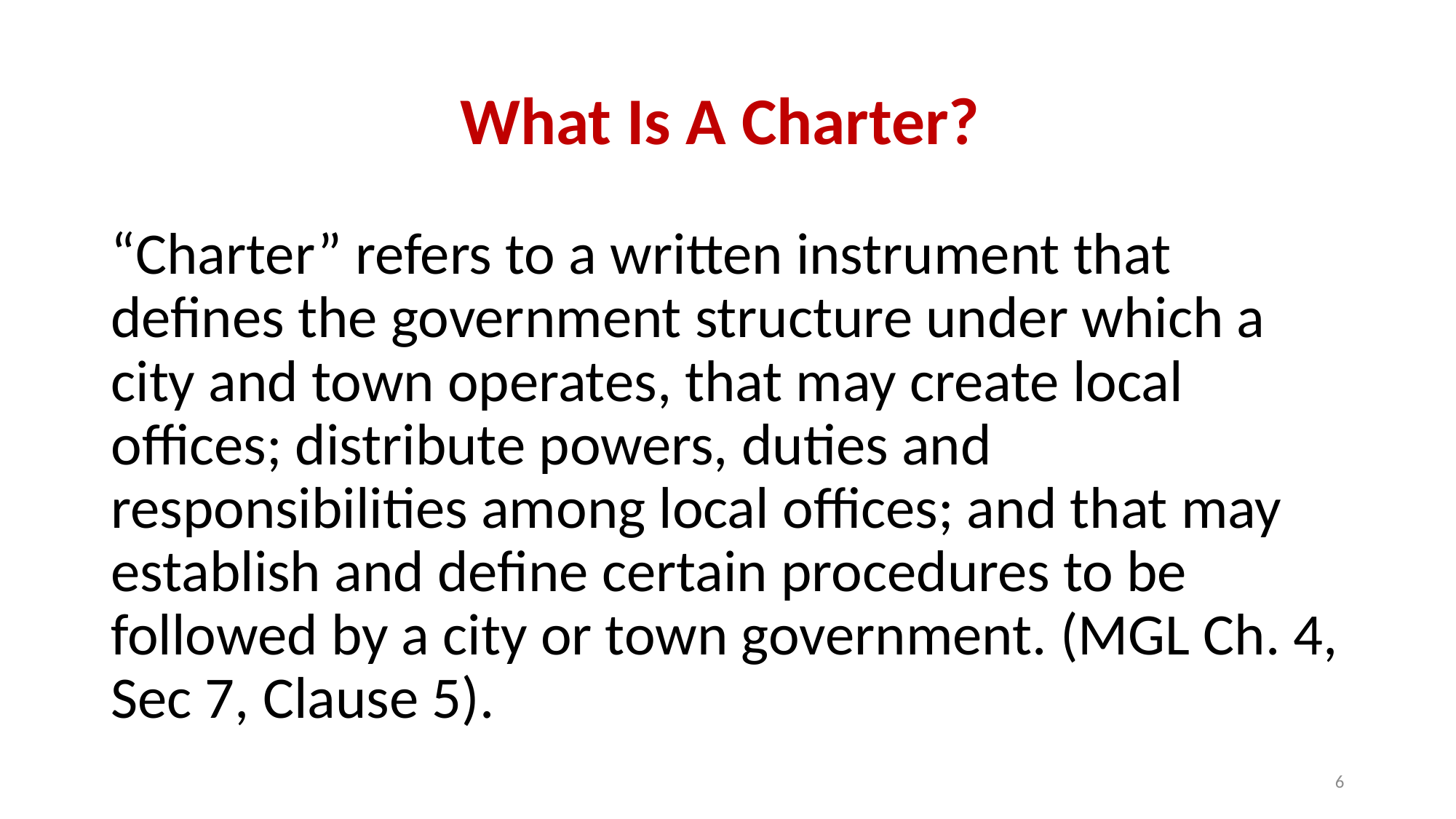

# What Is A Charter?
“Charter” refers to a written instrument that defines the government structure under which a city and town operates, that may create local offices; distribute powers, duties and responsibilities among local offices; and that may establish and define certain procedures to be followed by a city or town government. (MGL Ch. 4, Sec 7, Clause 5).
6